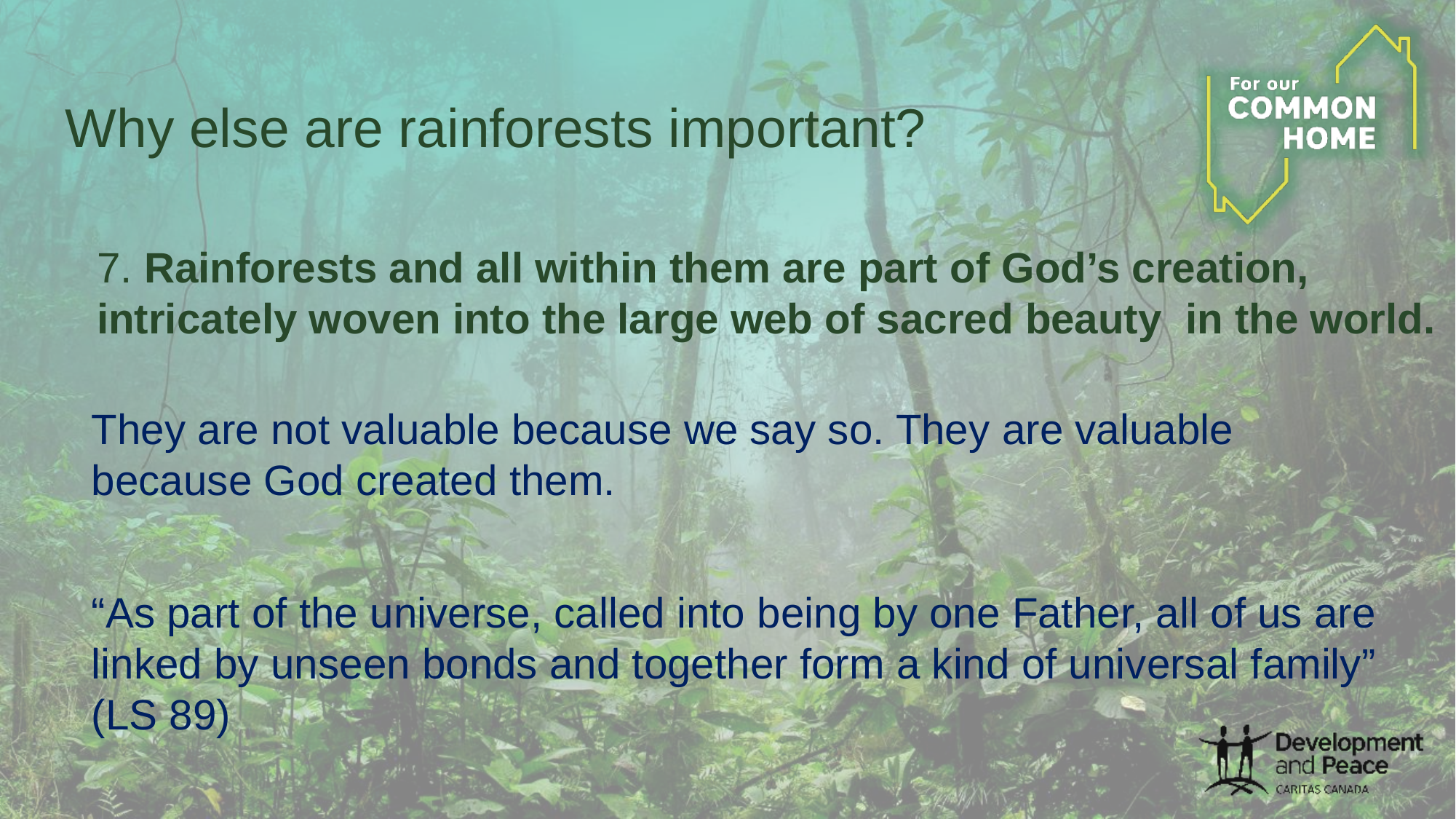

# Why else are rainforests important?
7. Rainforests and all within them are part of God’s creation,
intricately woven into the large web of sacred beauty  in the world.
They are not valuable because we say so. They are valuable because God created them.

“As part of the universe, called into being by one Father, all of us are linked by unseen bonds and together form a kind of universal family” (LS 89)